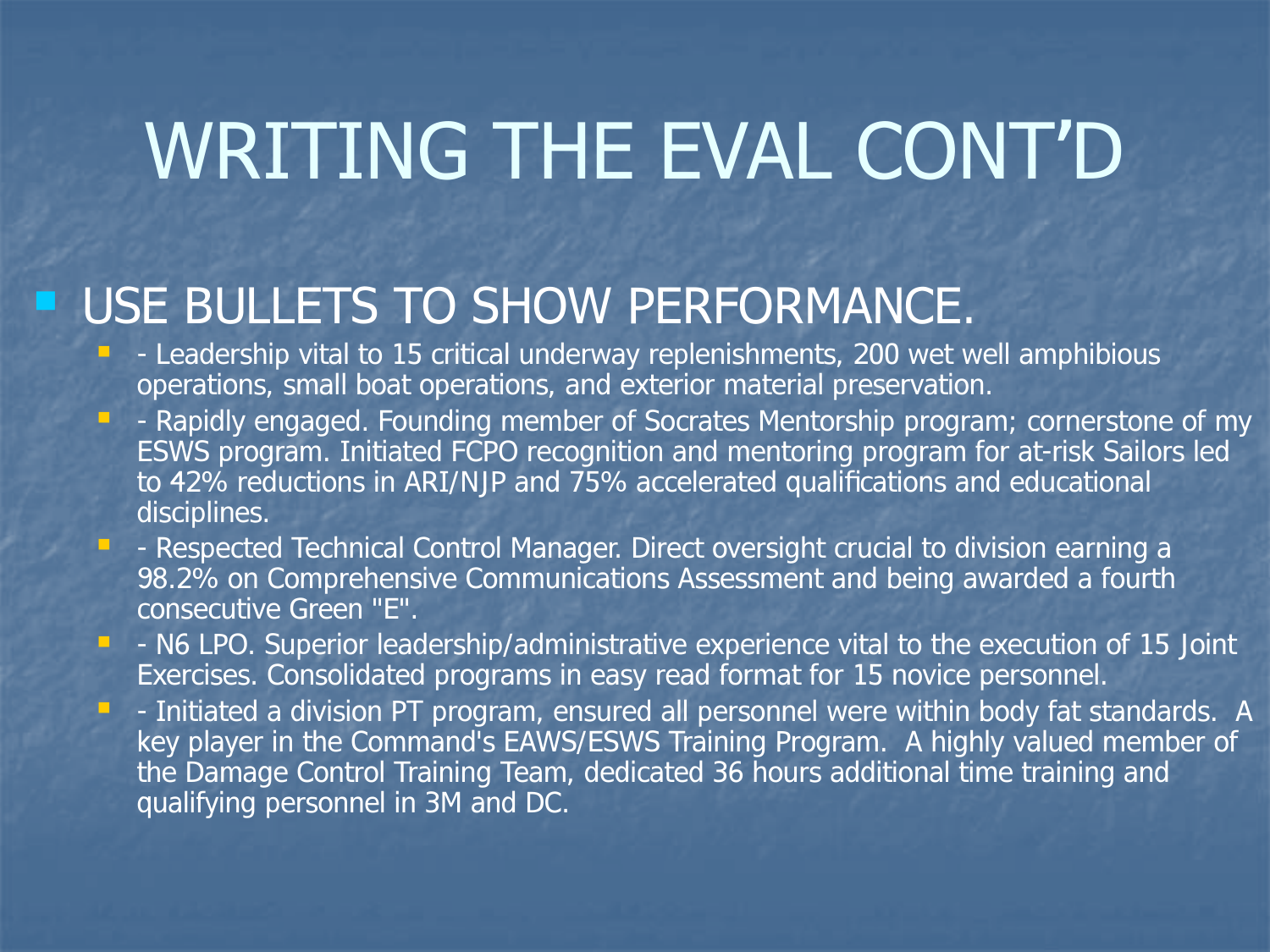

# WRITING THE EVAL CONT’D
USE BULLETS TO SHOW PERFORMANCE.
- Leadership vital to 15 critical underway replenishments, 200 wet well amphibious operations, small boat operations, and exterior material preservation.
- Rapidly engaged. Founding member of Socrates Mentorship program; cornerstone of my ESWS program. Initiated FCPO recognition and mentoring program for at-risk Sailors led to 42% reductions in ARI/NJP and 75% accelerated qualifications and educational disciplines.
- Respected Technical Control Manager. Direct oversight crucial to division earning a 98.2% on Comprehensive Communications Assessment and being awarded a fourth consecutive Green "E".
- N6 LPO. Superior leadership/administrative experience vital to the execution of 15 Joint Exercises. Consolidated programs in easy read format for 15 novice personnel.
- Initiated a division PT program, ensured all personnel were within body fat standards.  A key player in the Command's EAWS/ESWS Training Program.  A highly valued member of the Damage Control Training Team, dedicated 36 hours additional time training and qualifying personnel in 3M and DC.